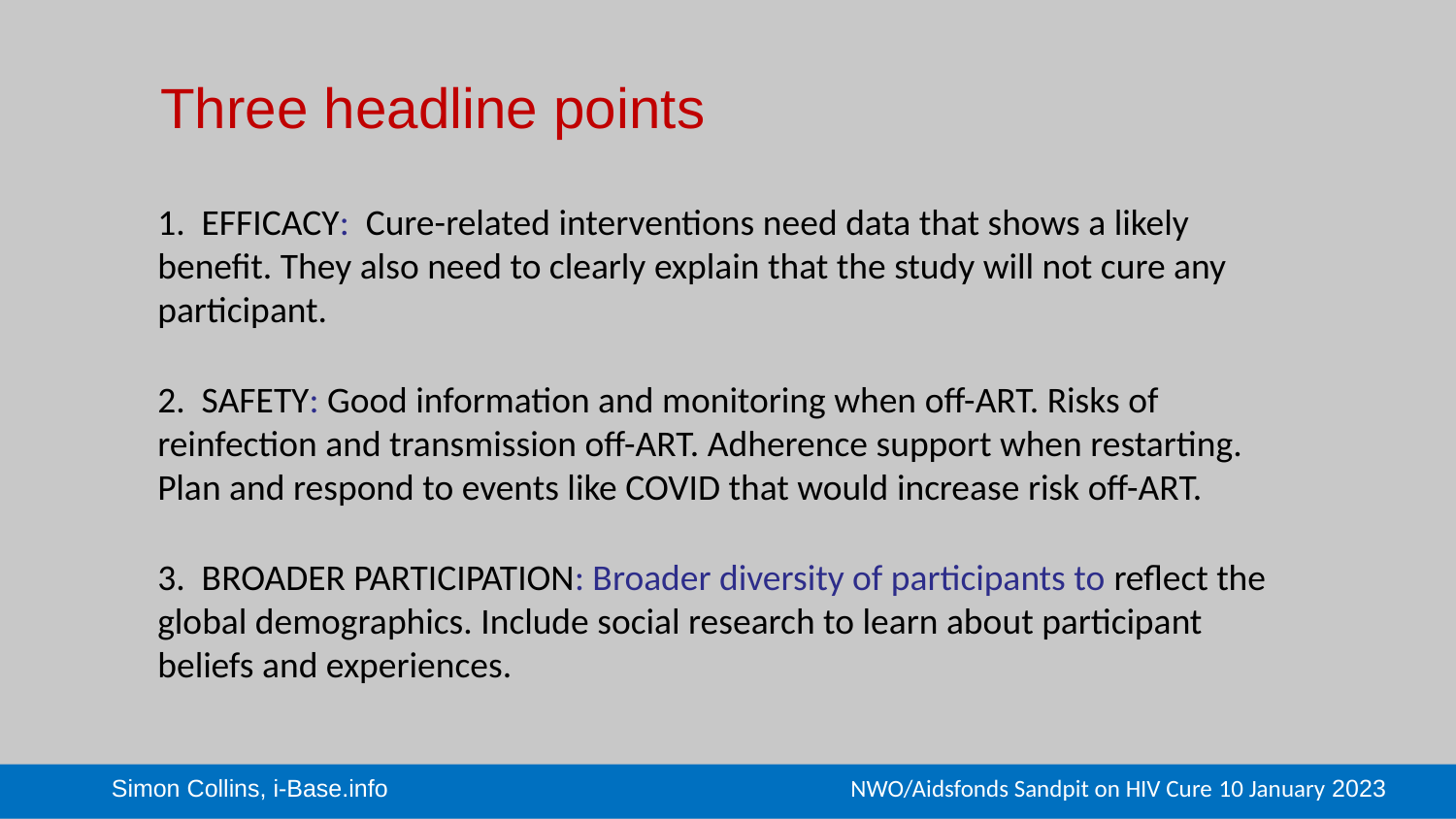

Three headline points
1.  EFFICACY:  Cure-related interventions need data that shows a likely benefit. They also need to clearly explain that the study will not cure any participant.

2.  SAFETY: Good information and monitoring when off-ART. Risks of reinfection and transmission off-ART. Adherence support when restarting. Plan and respond to events like COVID that would increase risk off-ART.

3.  BROADER PARTICIPATION: Broader diversity of participants to reflect the global demographics. Include social research to learn about participant beliefs and experiences.